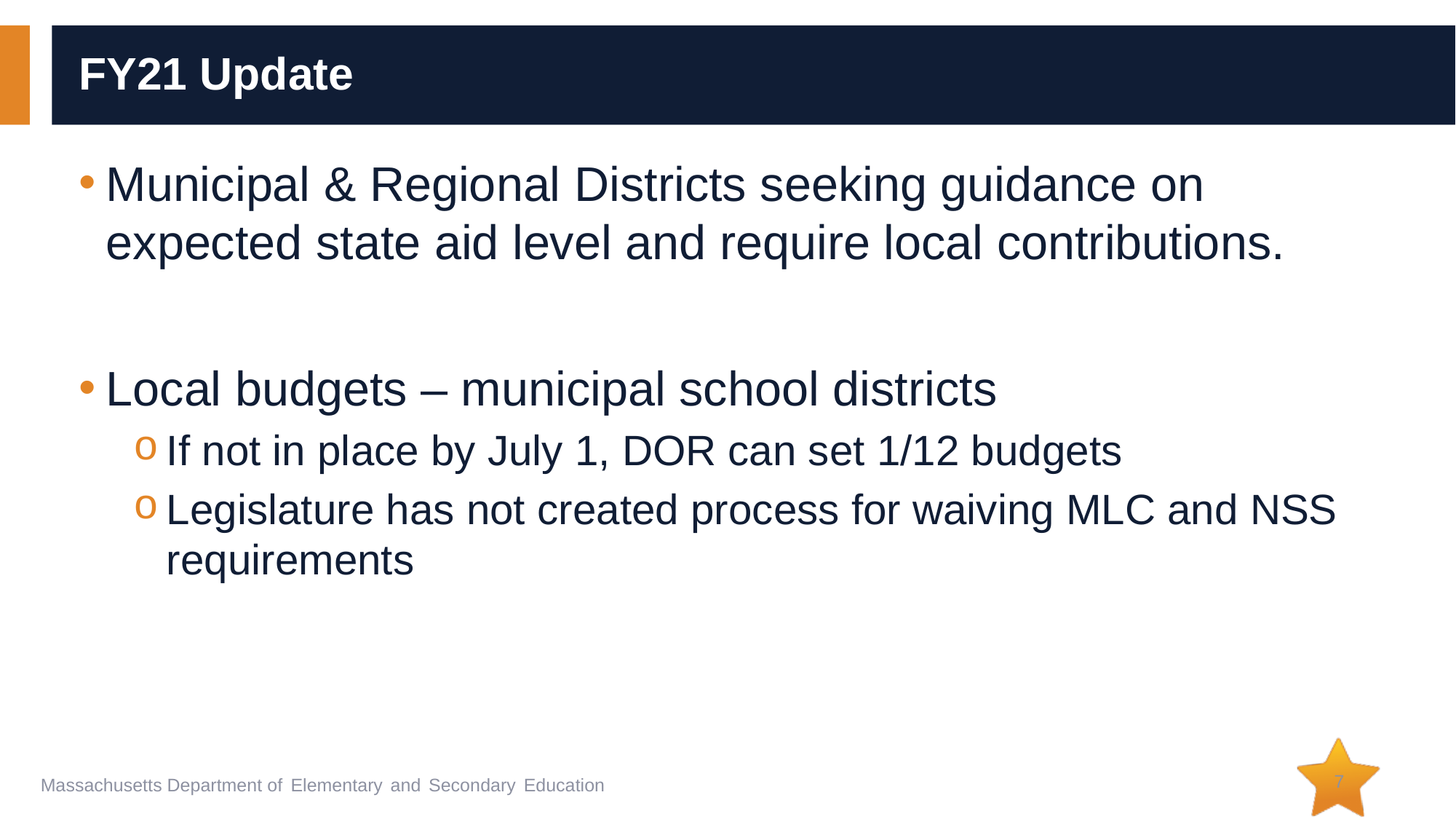

# FY21 Update
Municipal & Regional Districts seeking guidance on expected state aid level and require local contributions.

Local budgets – municipal school districts
If not in place by July 1, DOR can set 1/12 budgets
Legislature has not created process for waiving MLC and NSS requirements

7